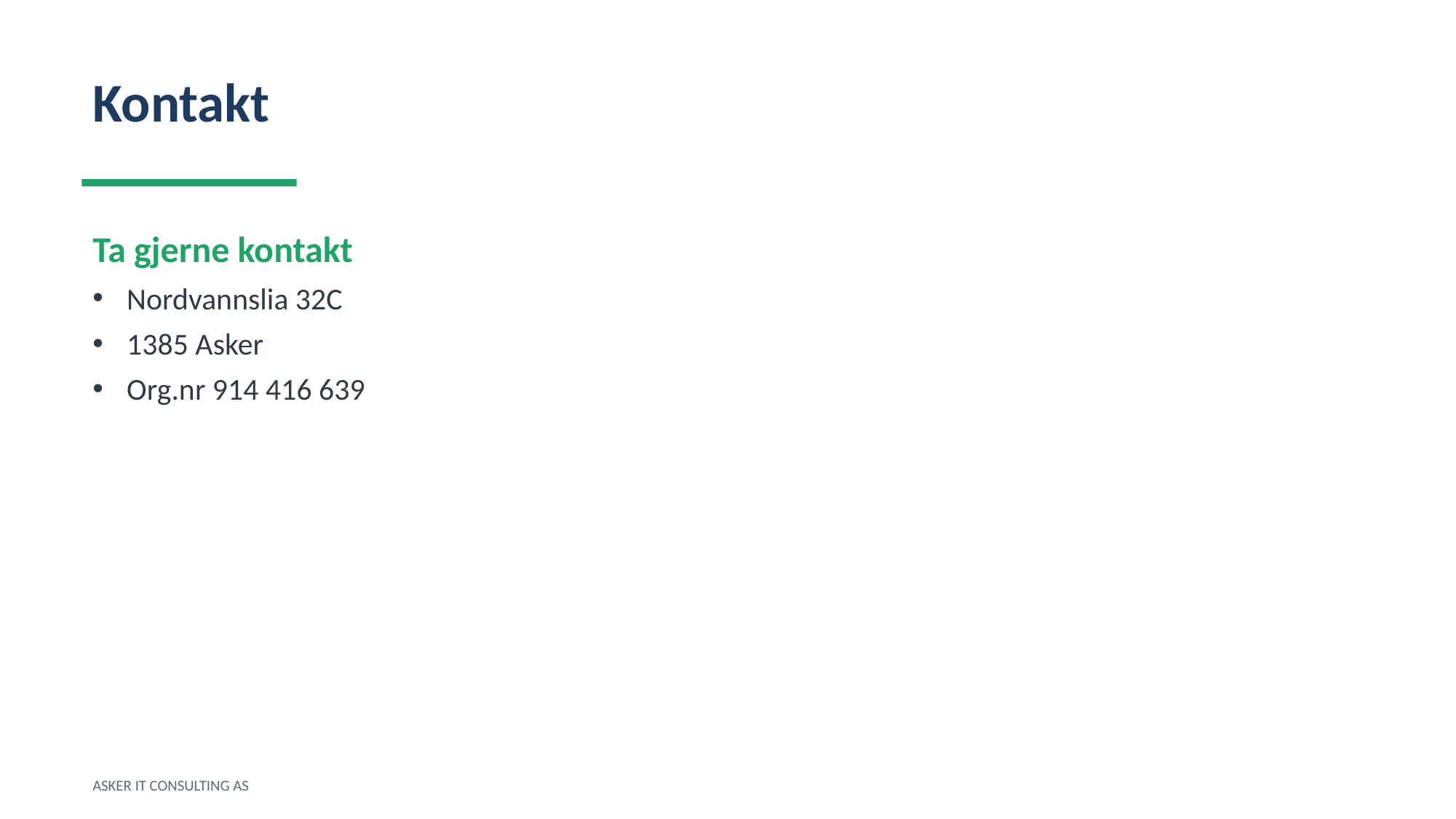

Kontakt

Ta gjerne kontakt
Nordvannslia 32C
1385 Asker
Org.nr 914 416 639
ASKER IT CONSULTING AS